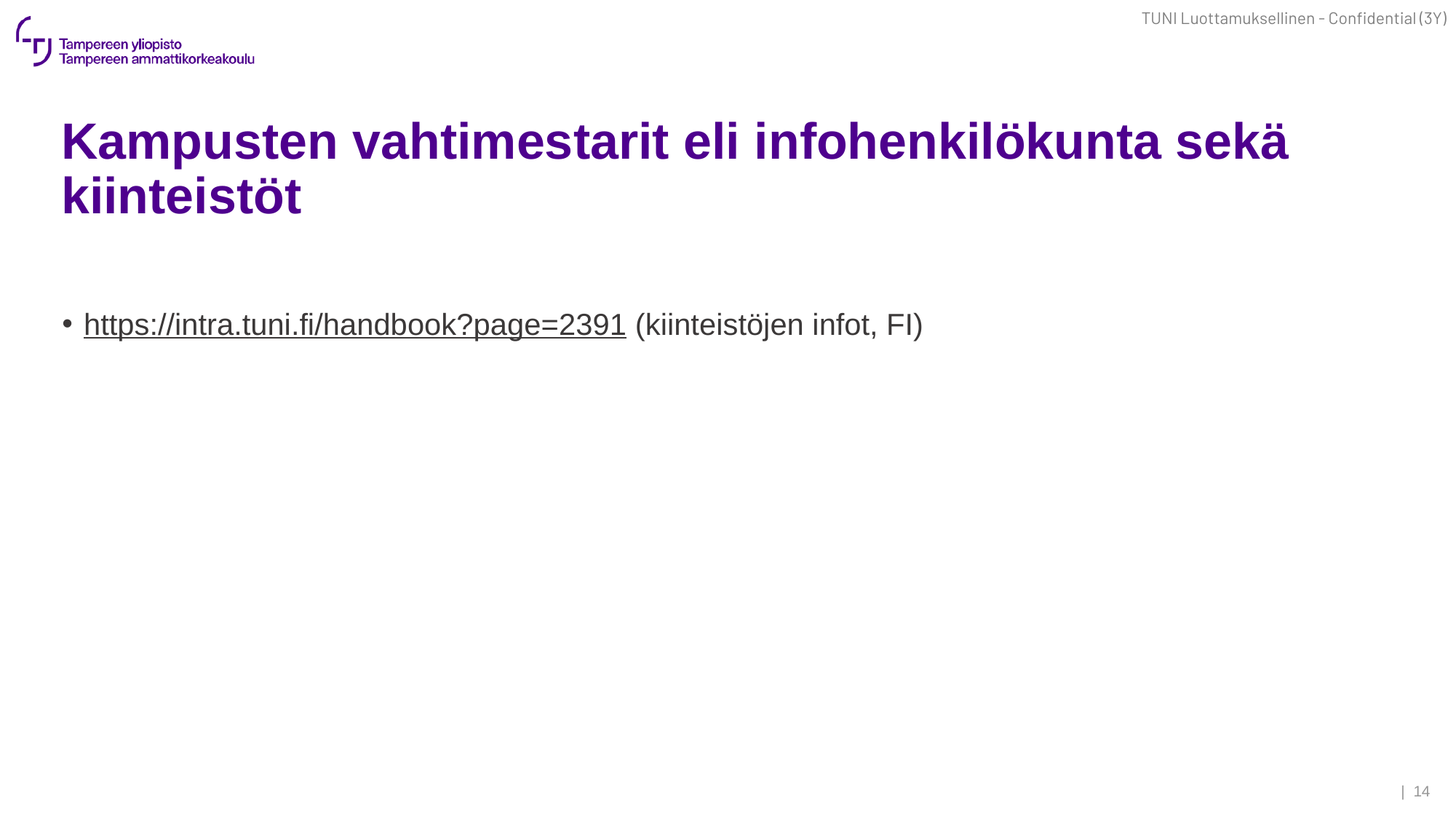

# Kampusten vahtimestarit eli infohenkilökunta sekä kiinteistöt

https://intra.tuni.fi/handbook?page=2391 (kiinteistöjen infot, FI)

|  14